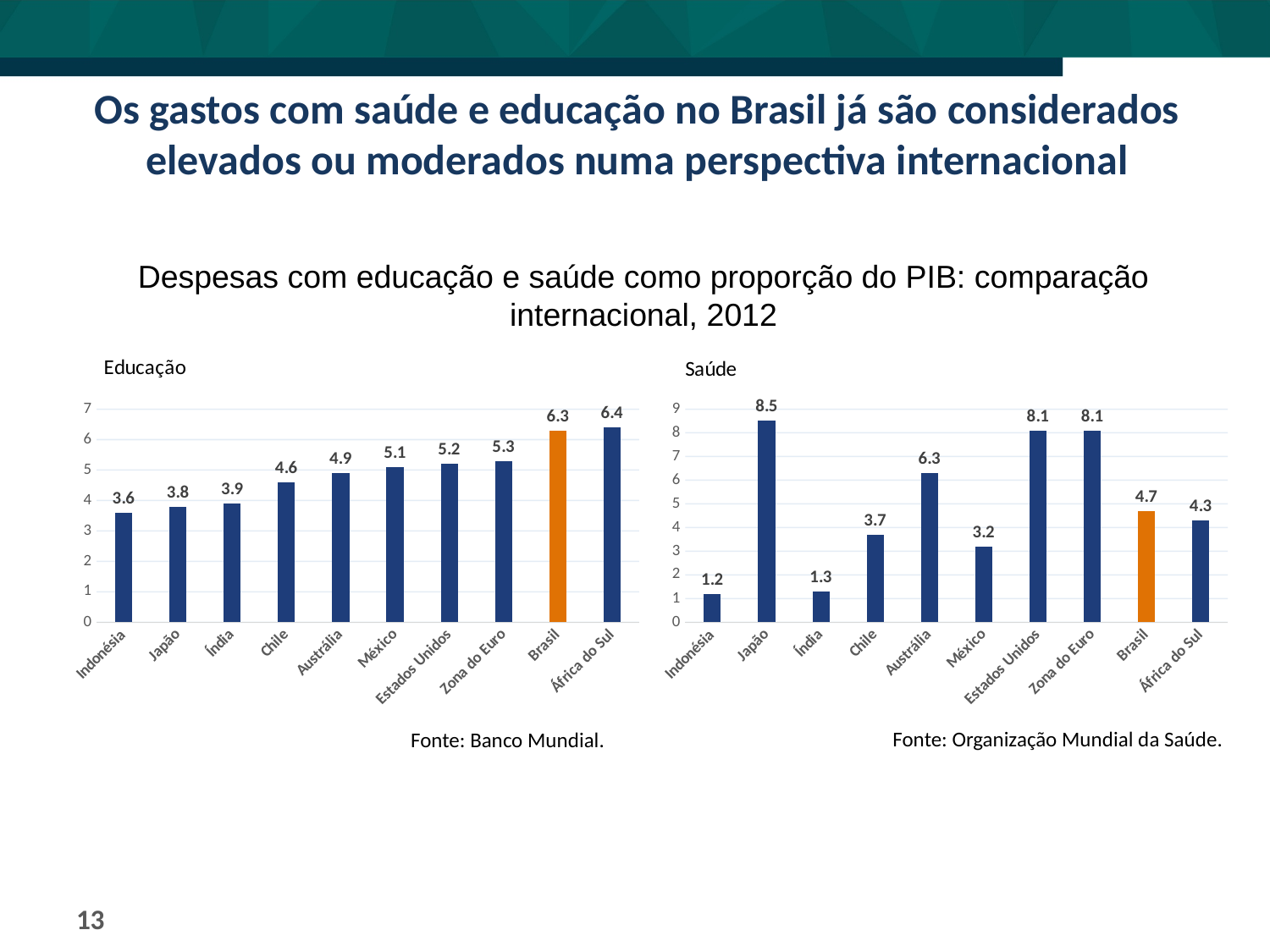

# Os gastos com saúde e educação no Brasil já são considerados elevados ou moderados numa perspectiva internacional
Despesas com educação e saúde como proporção do PIB: comparação internacional, 2012

### Chart: Educação

| Category |  |
|---|---|
| Indonésia | 3.6 |
| Japão | 3.8 |
| Índia | 3.9 |
| Chile | 4.6 |
| Austrália | 4.9 |
| México | 5.1 |
| Estados Unidos | 5.2 |
| Zona do Euro | 5.3 |
| Brasil | 6.3 |
| África do Sul | 6.4 |

### Chart: Saúde

| Category |  |
|---|---|
| Indonésia | 1.2 |
| Japão | 8.5 |
| Índia | 1.3 |
| Chile | 3.7 |
| Austrália | 6.3 |
| México | 3.2 |
| Estados Unidos | 8.1 |
| Zona do Euro | 8.1 |
| Brasil | 4.7 |
| África do Sul | 4.3 |
	Fonte: Organização Mundial da Saúde.

	Fonte: Banco Mundial.

13